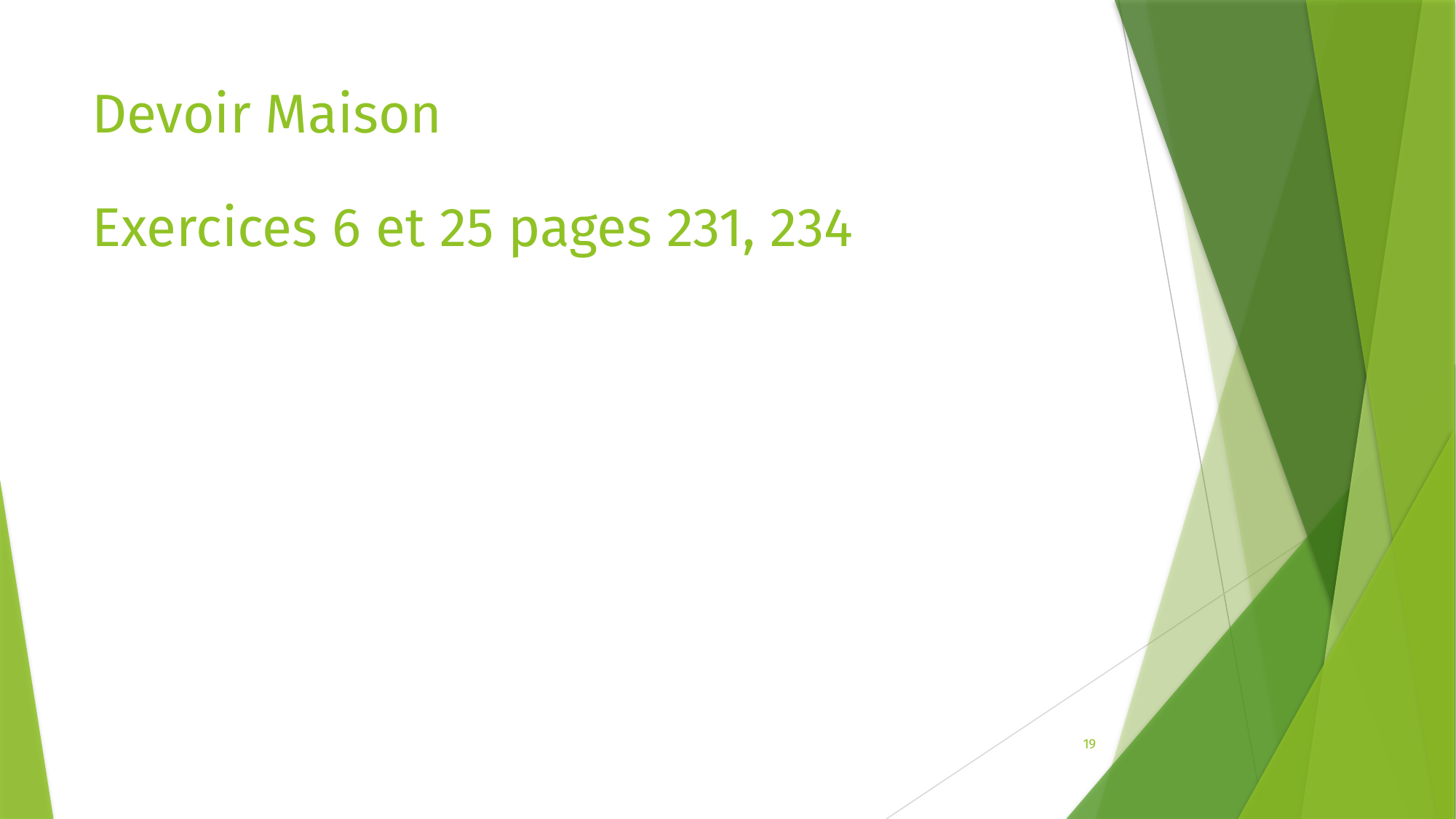

# Devoir Maison
Exercices 6 et 25 pages 231, 234
19